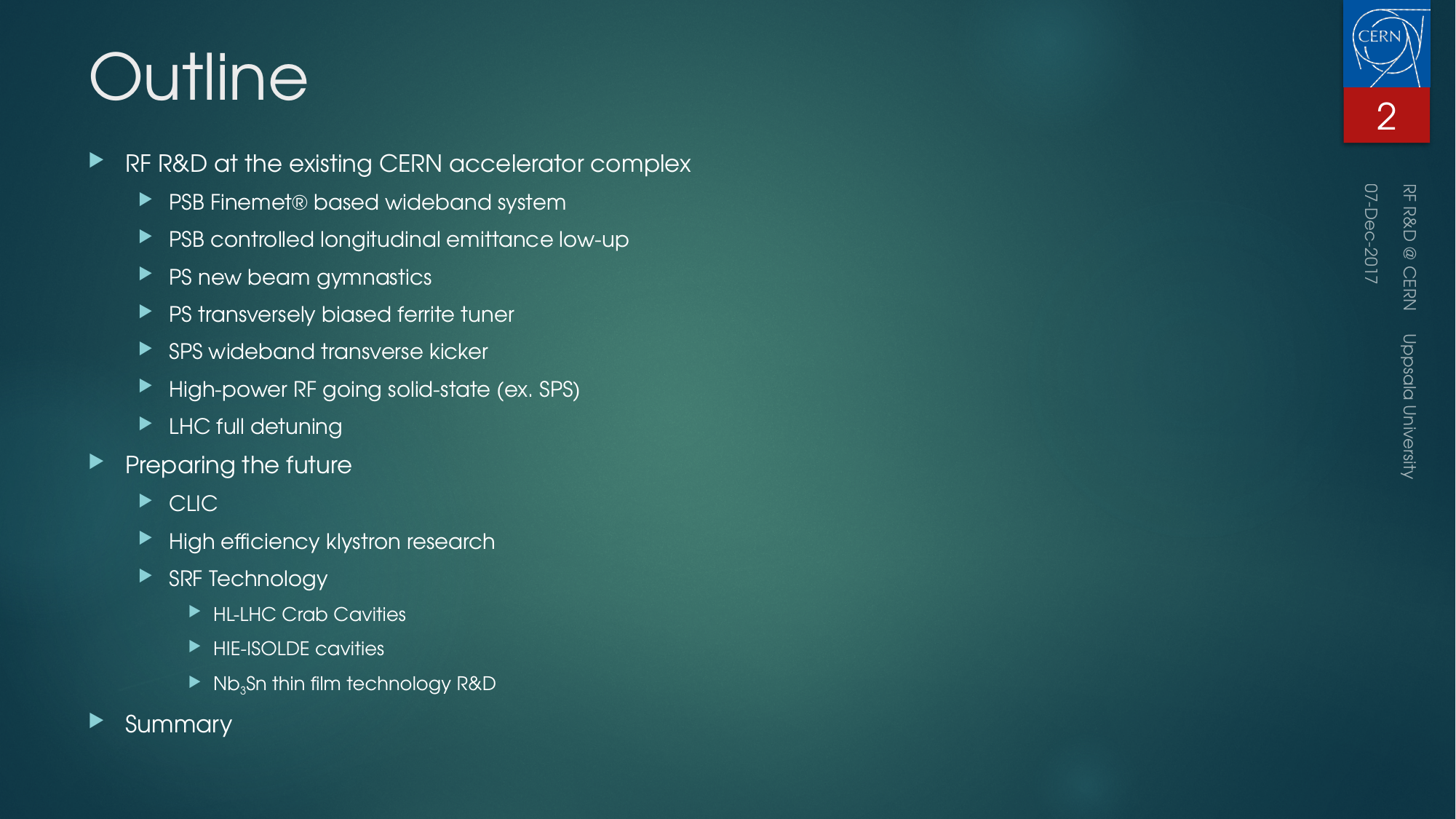

# Outline
2
RF R&D at the existing CERN accelerator complex
PSB Finemet® based wideband system
PSB controlled longitudinal emittance low-up
PS new beam gymnastics
PS transversely biased ferrite tuner
SPS wideband transverse kicker
High-power RF going solid-state (ex. SPS)
LHC full detuning
Preparing the future
CLIC
High efficiency klystron research
SRF Technology
HL-LHC Crab Cavities
HIE-ISOLDE cavities
Nb3Sn thin film technology R&D
Summary

07-Dec-2017
RF R&D @ CERN     Uppsala University